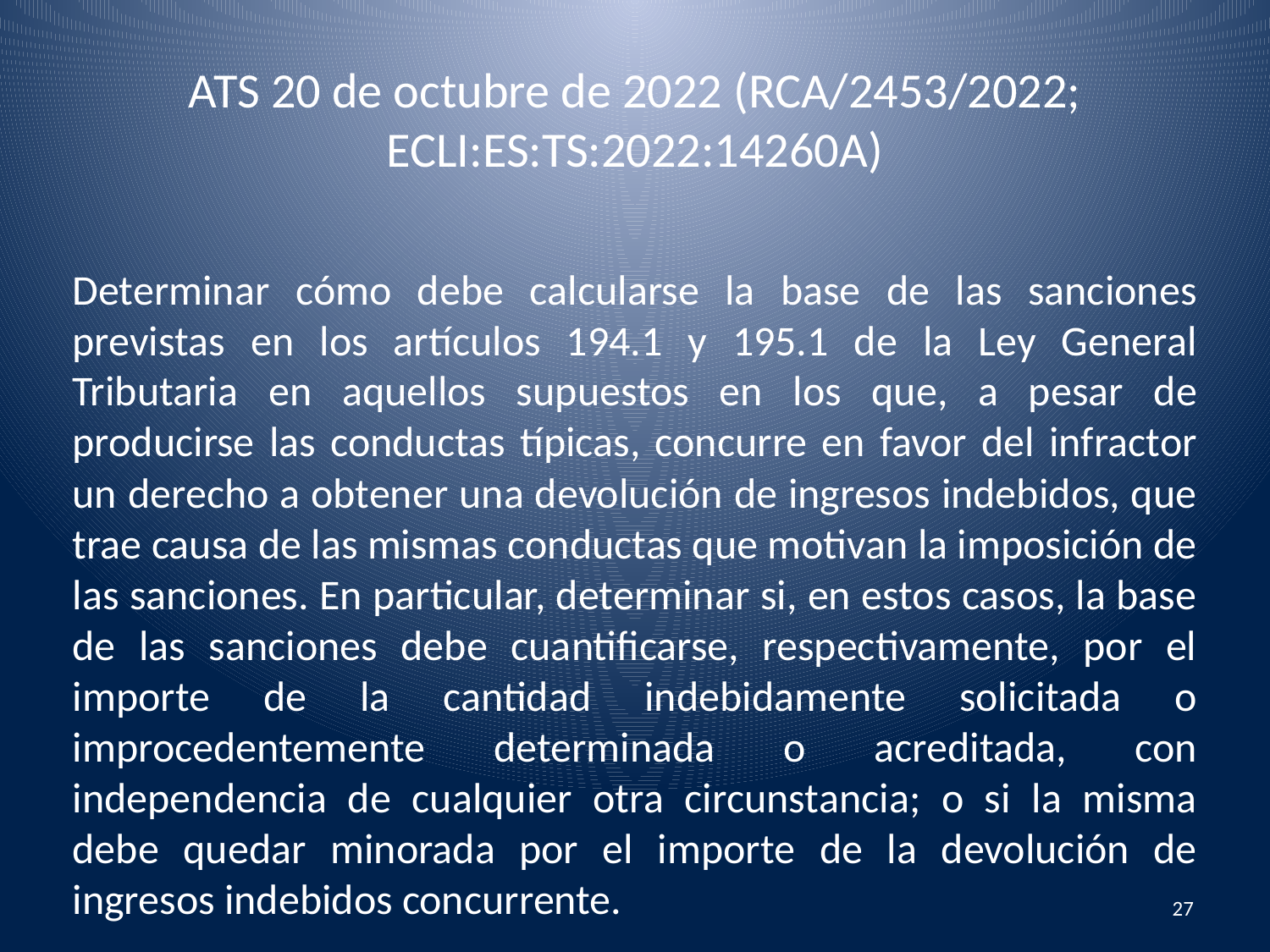

# ATS 20 de octubre de 2022 (RCA/2453/2022; ECLI:ES:TS:2022:14260A)
Determinar cómo debe calcularse la base de las sanciones previstas en los artículos 194.1 y 195.1 de la Ley General Tributaria en aquellos supuestos en los que, a pesar de producirse las conductas típicas, concurre en favor del infractor un derecho a obtener una devolución de ingresos indebidos, que trae causa de las mismas conductas que motivan la imposición de las sanciones. En particular, determinar si, en estos casos, la base de las sanciones debe cuantificarse, respectivamente, por el importe de la cantidad indebidamente solicitada o improcedentemente determinada o acreditada, con independencia de cualquier otra circunstancia; o si la misma debe quedar minorada por el importe de la devolución de ingresos indebidos concurrente.
27